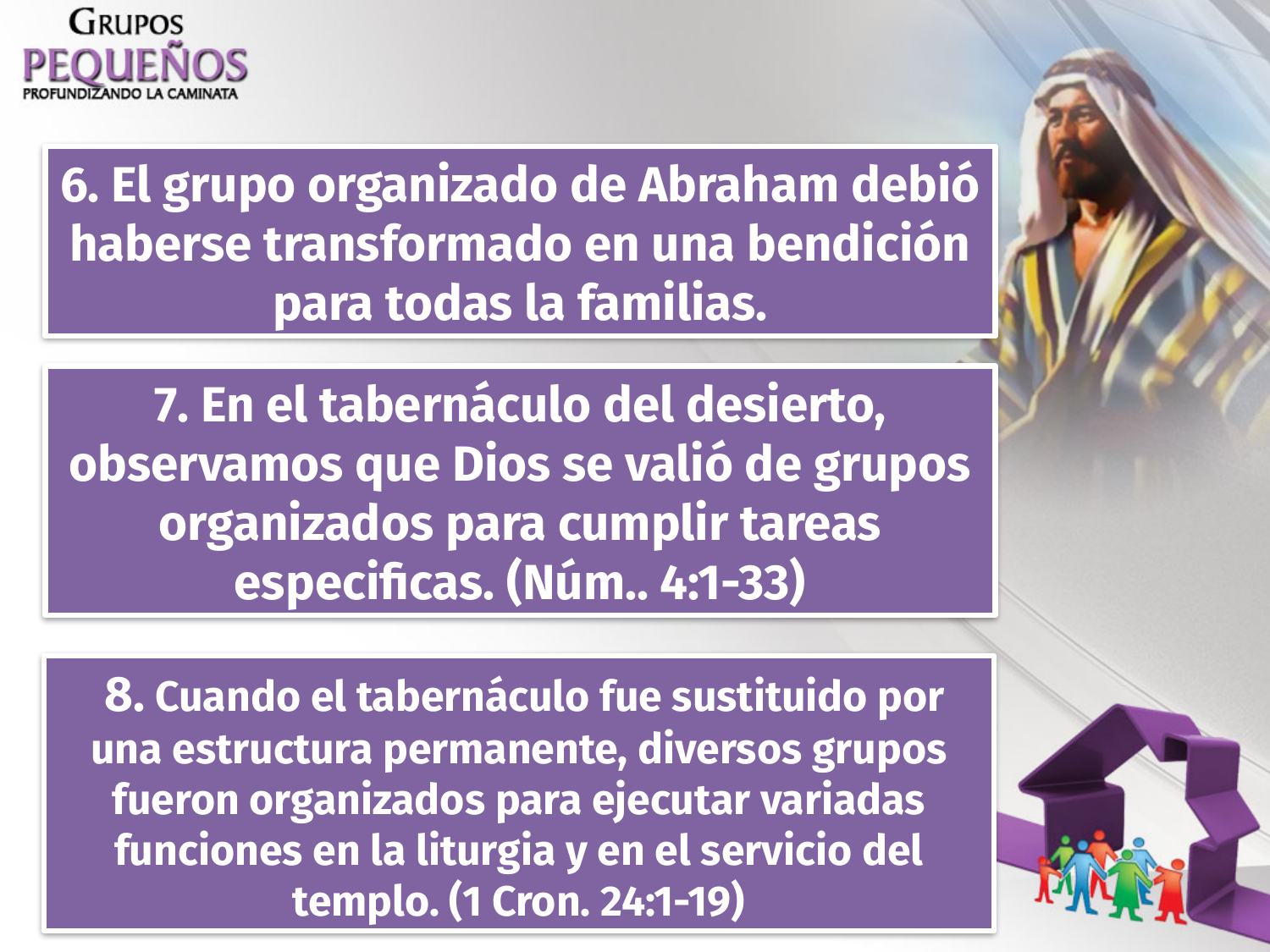

6. El grupo organizado de Abraham debió haberse transformado en una bendición para todas la familias.
7. En el tabernáculo del desierto, observamos que Dios se valió de grupos organizados para cumplir tareas especificas. (Núm.. 4:1-33)
 8. Cuando el tabernáculo fue sustituido por una estructura permanente, diversos grupos fueron organizados para ejecutar variadas funciones en la liturgia y en el servicio del templo. (1 Cron. 24:1-19)